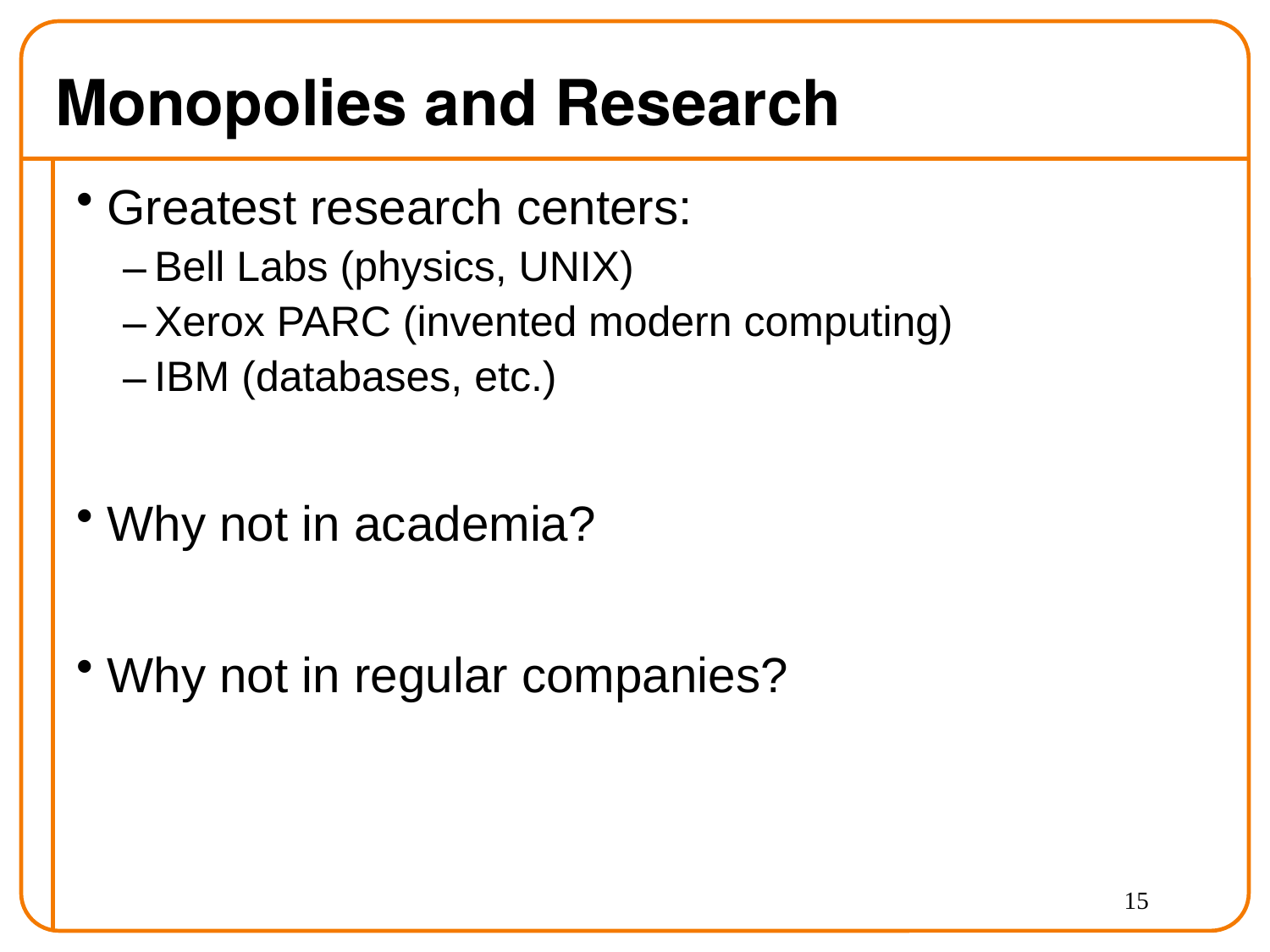

# Monopolies and Research
Greatest research centers:
Bell Labs (physics, UNIX)
Xerox PARC (invented modern computing)
IBM (databases, etc.)

Why not in academia?

Why not in regular companies?
15